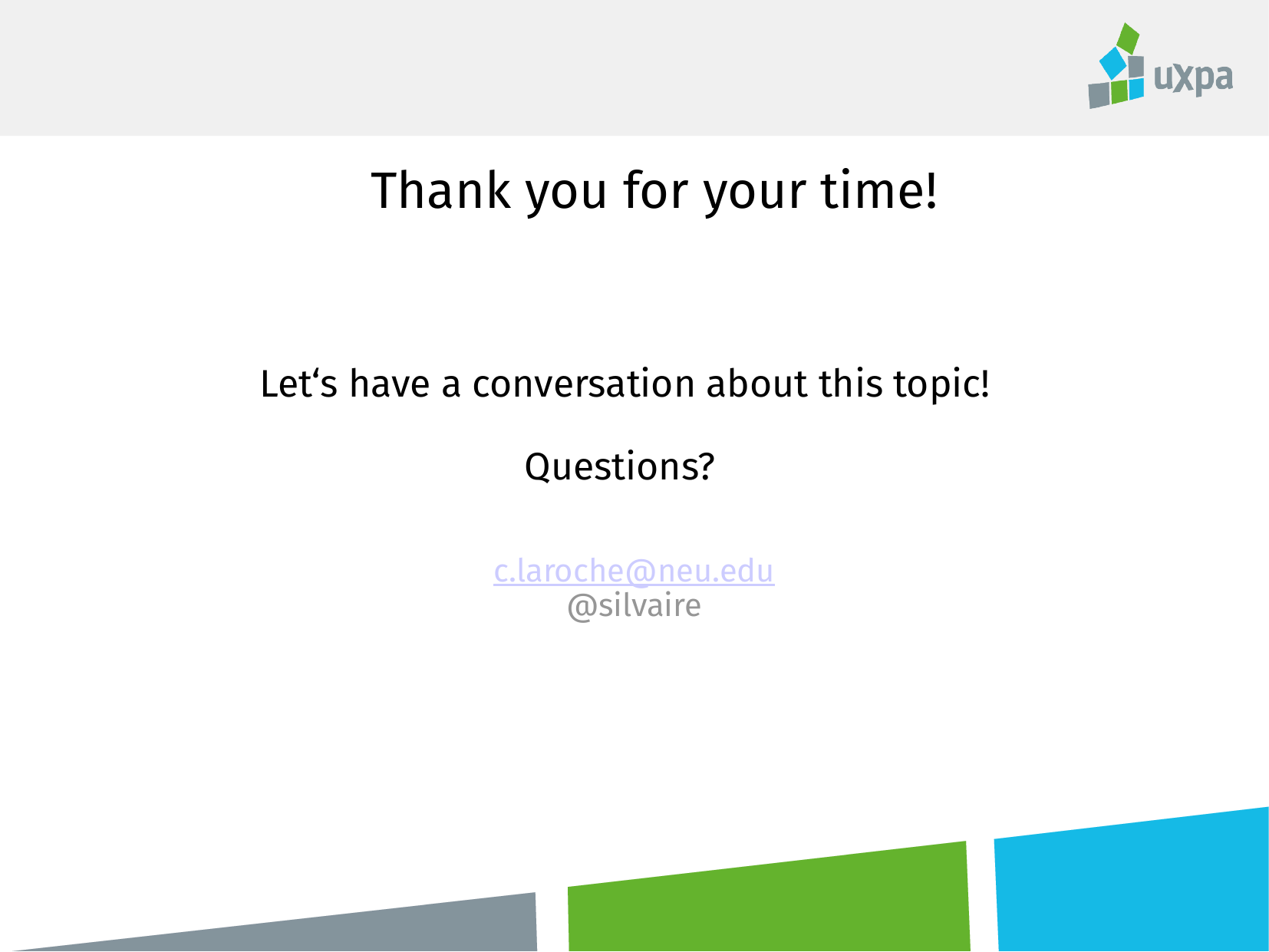

Thank you for your time!
# Let‘s have a conversation about this topic! Questions?
c.laroche@neu.edu
@silvaire